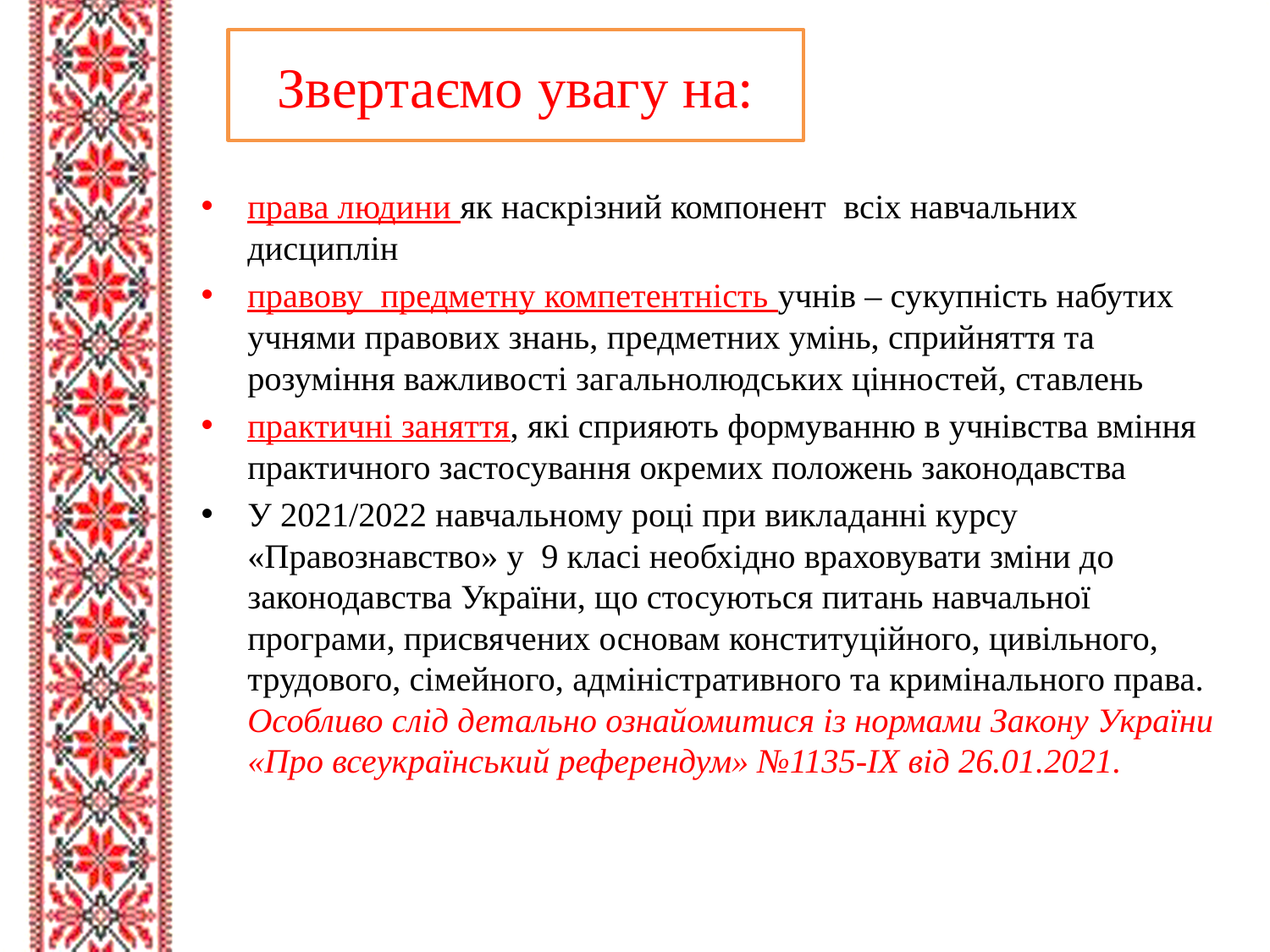

# Звертаємо увагу на:
права людини як наскрізний компонент  всіх навчальних дисциплін
правову  предметну компетентність учнів – сукупність набутих учнями правових знань, предметних умінь, сприйняття та розуміння важливості загальнолюдських цінностей, ставлень
практичні заняття, які сприяють формуванню в учнівства вміння практичного застосування окремих положень законодавства
У 2021/2022 навчальному році при викладанні курсу «Правознавство» у  9 класі необхідно враховувати зміни до законодавства України, що стосуються питань навчальної програми, присвячених основам конституційного, цивільного, трудового, сімейного, адміністративного та кримінального права. Особливо слід детально ознайомитися із нормами Закону України «Про всеукраїнський референдум» №1135-ІХ від 26.01.2021.